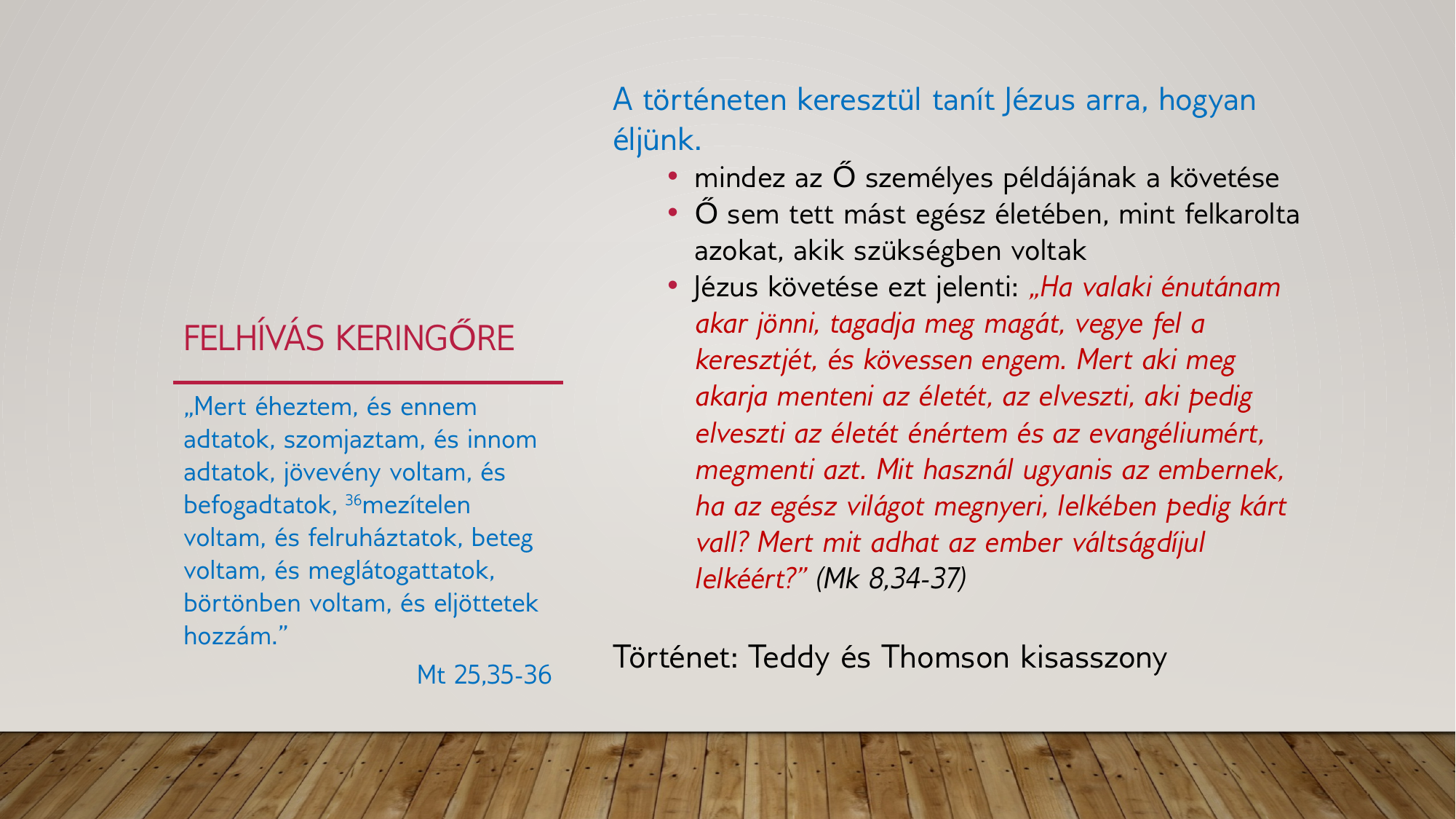

A történeten keresztül tanít Jézus arra, hogyan éljünk.
mindez az Ő személyes példájának a követése
Ő sem tett mást egész életében, mint felkarolta azokat, akik szükségben voltak
Jézus követése ezt jelenti: „Ha valaki énutánam akar jönni, tagadja meg magát, vegye fel a keresztjét, és kövessen engem. Mert aki meg akarja menteni az életét, az elveszti, aki pedig elveszti az életét énértem és az evangéliumért, megmenti azt. Mit használ ugyanis az embernek, ha az egész világot megnyeri, lelkében pedig kárt vall? Mert mit adhat az ember váltságdíjul lelkéért?” (Mk 8,34-37)

Történet: Teddy és Thomson kisasszony
# Felhívás keringőre
„Mert éheztem, és ennem adtatok, szomjaztam, és innom adtatok, jövevény voltam, és befogadtatok, 36mezítelen voltam, és felruháztatok, beteg voltam, és meglátogattatok, börtönben voltam, és eljöttetek hozzám.”
Mt 25,35-36